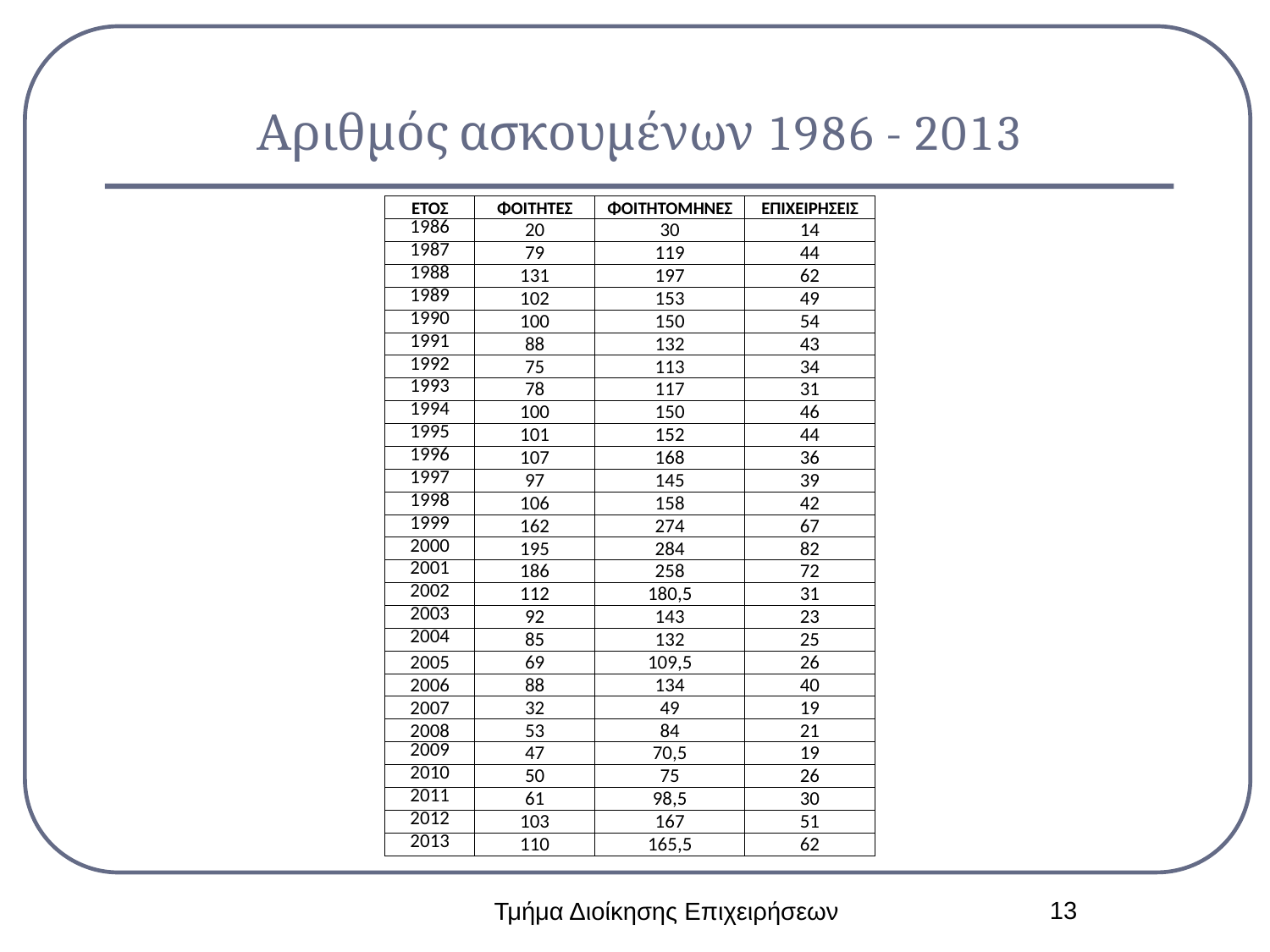

# Αριθμός ασκουμένων 1986 - 2013
| ΕΤΟΣ | ΦΟΙΤΗΤΕΣ | ΦΟΙΤΗΤΟΜΗΝΕΣ | ΕΠΙΧΕΙΡΗΣΕΙΣ |
| --- | --- | --- | --- |
| 1986 | 20 | 30 | 14 |
| 1987 | 79 | 119 | 44 |
| 1988 | 131 | 197 | 62 |
| 1989 | 102 | 153 | 49 |
| 1990 | 100 | 150 | 54 |
| 1991 | 88 | 132 | 43 |
| 1992 | 75 | 113 | 34 |
| 1993 | 78 | 117 | 31 |
| 1994 | 100 | 150 | 46 |
| 1995 | 101 | 152 | 44 |
| 1996 | 107 | 168 | 36 |
| 1997 | 97 | 145 | 39 |
| 1998 | 106 | 158 | 42 |
| 1999 | 162 | 274 | 67 |
| 2000 | 195 | 284 | 82 |
| 2001 | 186 | 258 | 72 |
| 2002 | 112 | 180,5 | 31 |
| 2003 | 92 | 143 | 23 |
| 2004 | 85 | 132 | 25 |
| 2005 | 69 | 109,5 | 26 |
| 2006 | 88 | 134 | 40 |
| 2007 | 32 | 49 | 19 |
| 2008 | 53 | 84 | 21 |
| 2009 | 47 | 70,5 | 19 |
| 2010 | 50 | 75 | 26 |
| 2011 | 61 | 98,5 | 30 |
| 2012 | 103 | 167 | 51 |
| 2013 | 110 | 165,5 | 62 |
13
Τμήμα Διοίκησης Επιχειρήσεων